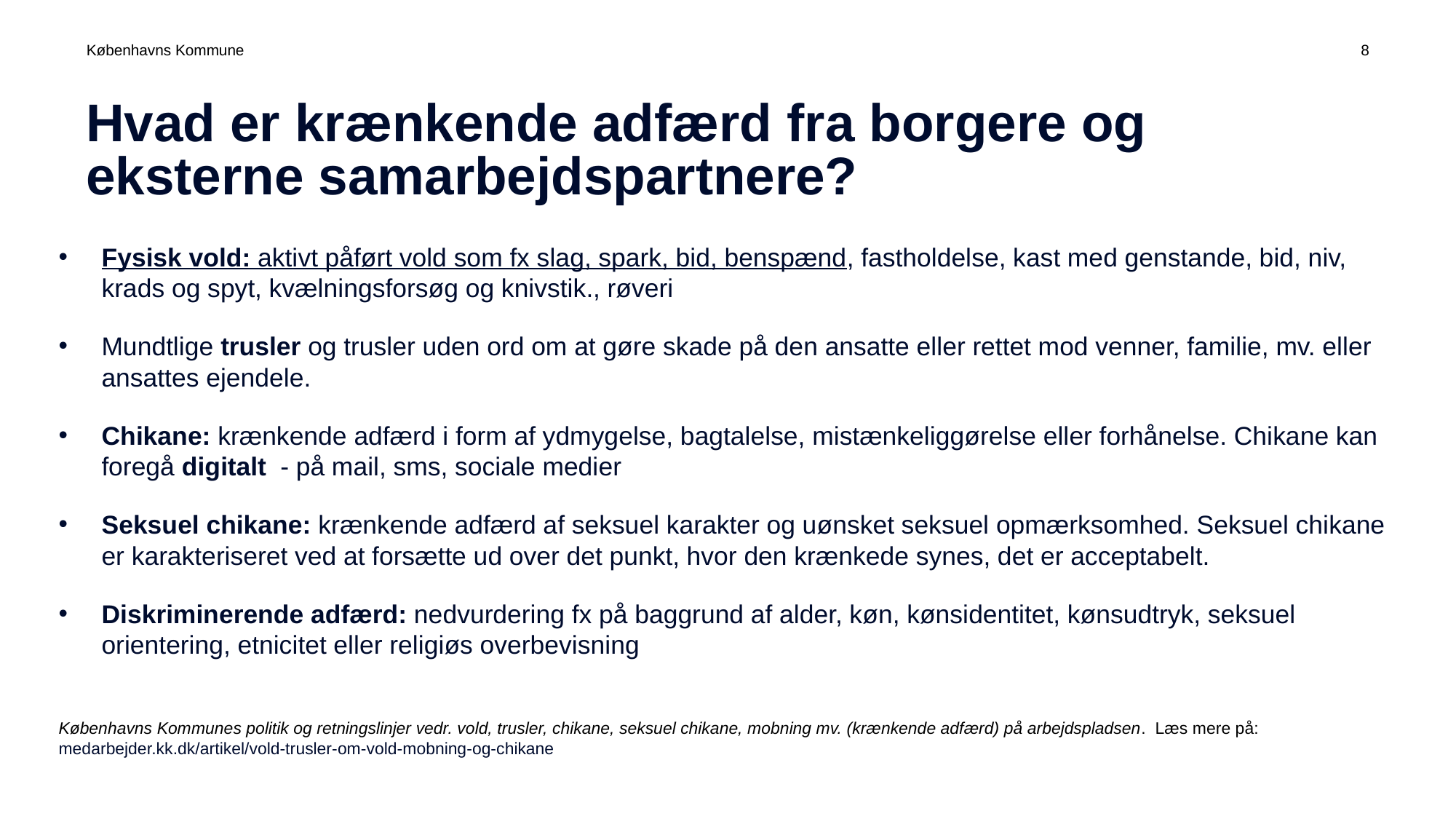

8
# Hvad er krænkende adfærd fra borgere og eksterne samarbejdspartnere?
Fysisk vold: aktivt påført vold som fx slag, spark, bid, benspænd, fastholdelse, kast med genstande, bid, niv, krads og spyt, kvælningsforsøg og knivstik., røveri
Mundtlige trusler og trusler uden ord om at gøre skade på den ansatte eller rettet mod venner, familie, mv. eller ansattes ejendele.
Chikane: krænkende adfærd i form af ydmygelse, bagtalelse, mistænkeliggørelse eller forhånelse. Chikane kan foregå digitalt  - på mail, sms, sociale medier
Seksuel chikane: krænkende adfærd af seksuel karakter og uønsket seksuel opmærksomhed. Seksuel chikane er karakteriseret ved at forsætte ud over det punkt, hvor den krænkede synes, det er acceptabelt.
Diskriminerende adfærd: nedvurdering fx på baggrund af alder, køn, kønsidentitet, kønsudtryk, seksuel orientering, etnicitet eller religiøs overbevisning
Københavns Kommunes politik og retningslinjer vedr. vold, trusler, chikane, seksuel chikane, mobning mv. (krænkende adfærd) på arbejdspladsen.  Læs mere på: medarbejder.kk.dk/artikel/vold-trusler-om-vold-mobning-og-chikane